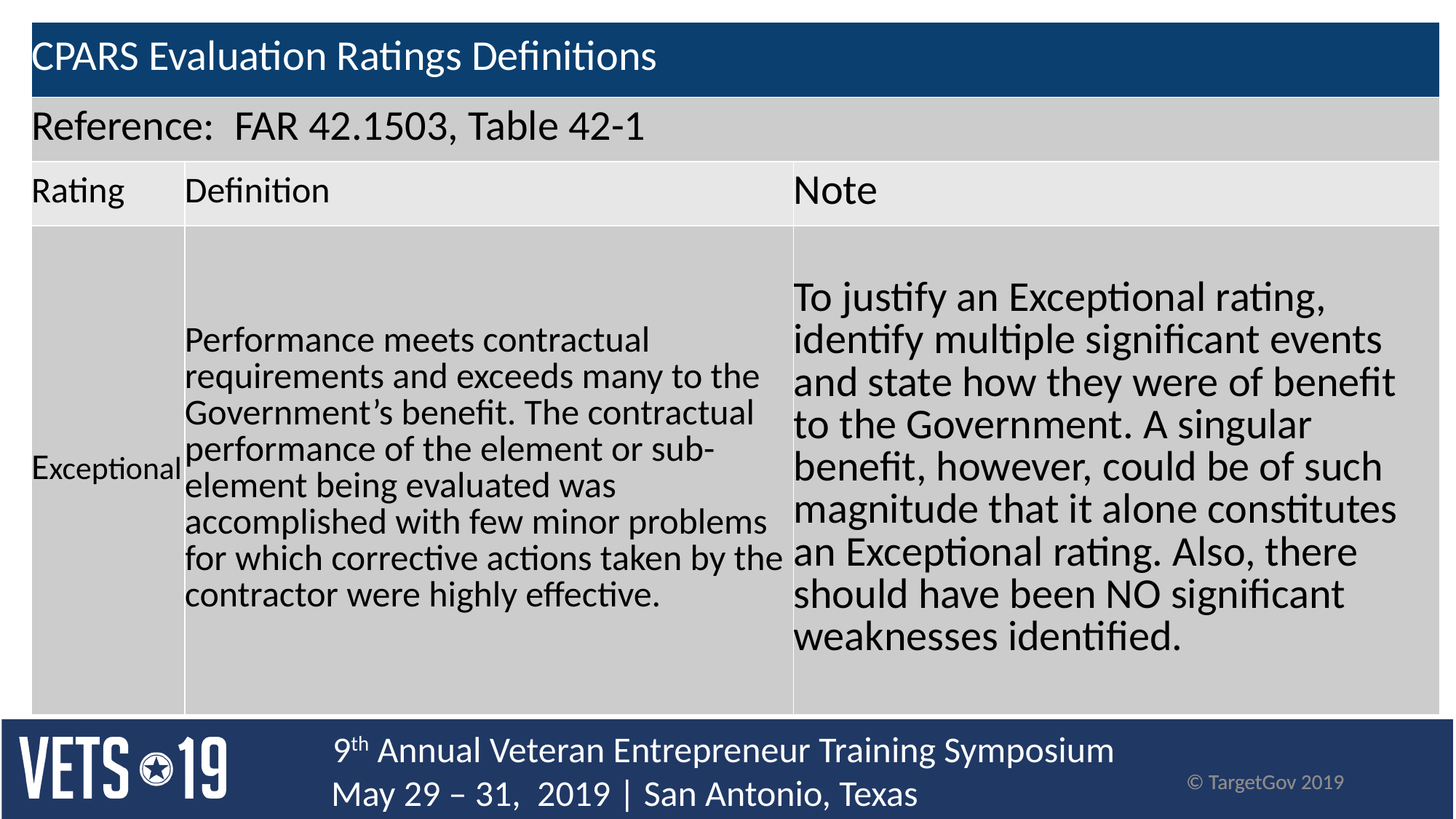

| CPARS Evaluation Ratings Definitions |  |  |
| --- | --- | --- |
| Reference:  FAR 42.1503, Table 42-1 |  |  |
| Rating | Definition | Note |
| Exceptional | Performance meets contractual requirements and exceeds many to the Government’s benefit. The contractual performance of the element or sub-element being evaluated was accomplished with few minor problems for which corrective actions taken by the contractor were highly effective. | To justify an Exceptional rating, identify multiple significant events and state how they were of benefit to the Government. A singular benefit, however, could be of such magnitude that it alone constitutes an Exceptional rating. Also, there should have been NO significant weaknesses identified. |